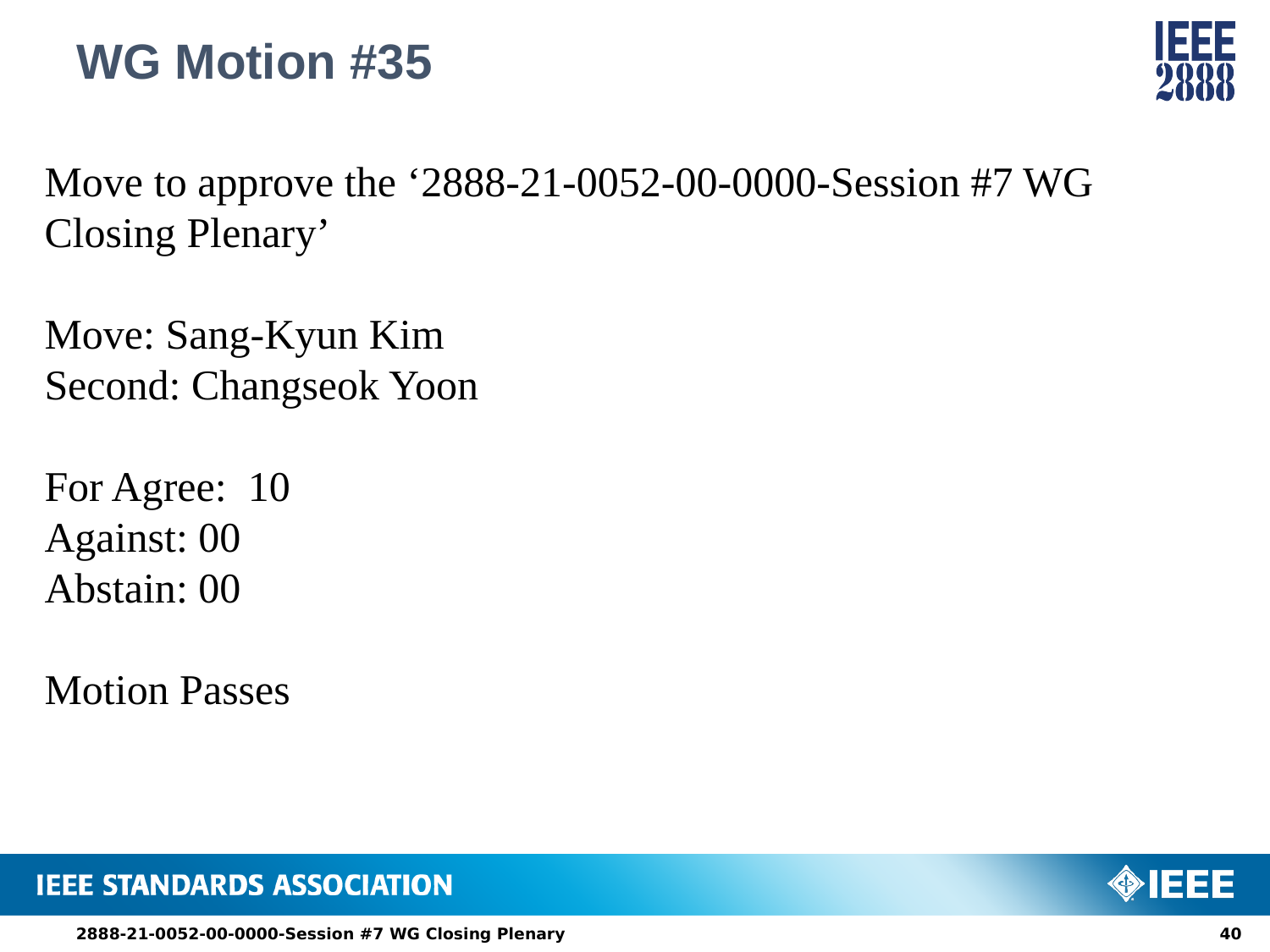

# WG Motion #35
Move to approve the ‘2888-21-0052-00-0000-Session #7 WG Closing Plenary’

Move: Sang-Kyun Kim
Second: Changseok Yoon

For Agree:  10
Against: 00
Abstain: 00

Motion Passes
2888-21-0052-00-0000-Session #7 WG Closing Plenary
40